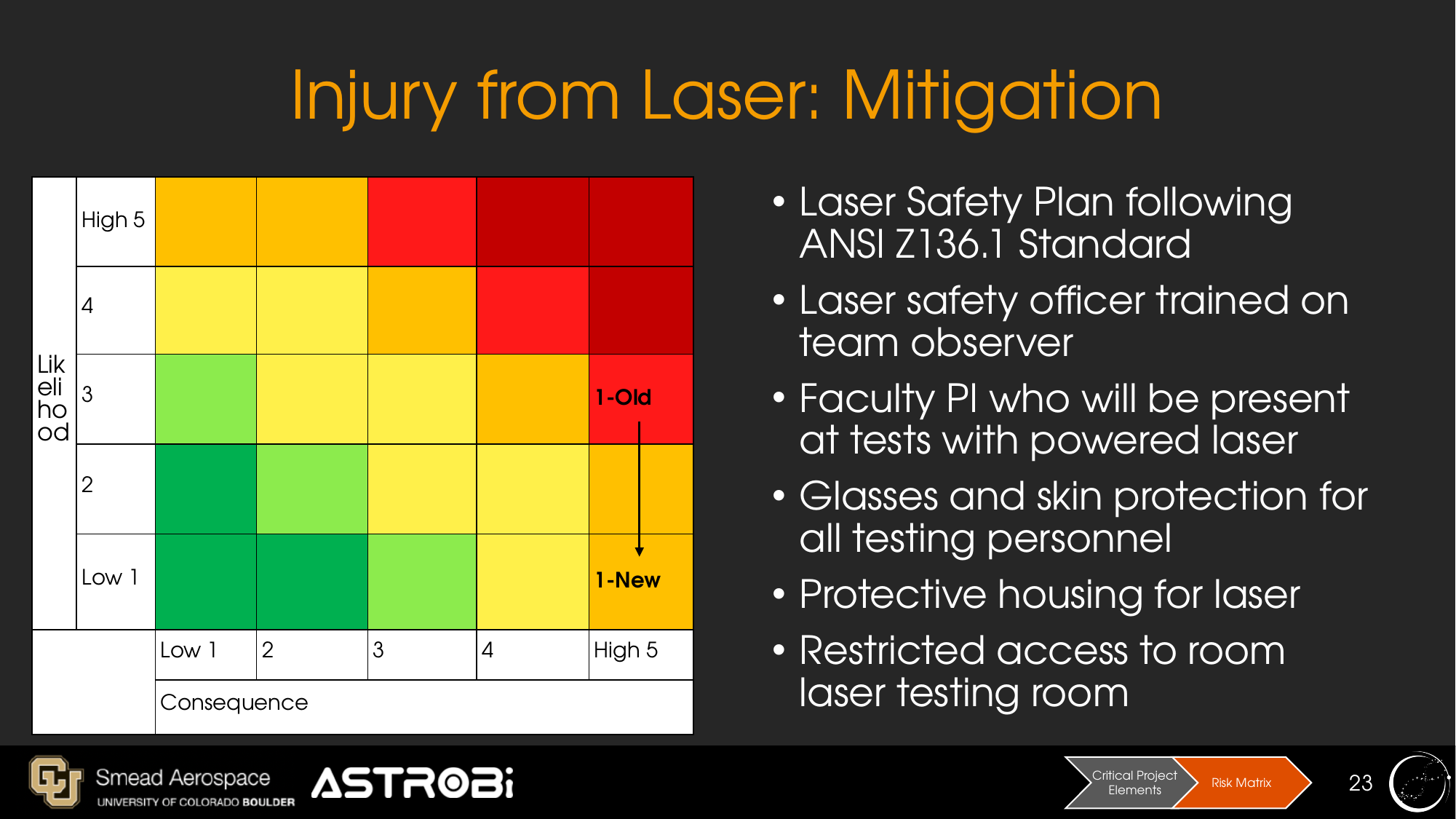

# Injury from Laser: Mitigation
| Likelihood | High 5 |  |  |  |  |  |
| --- | --- | --- | --- | --- | --- | --- |
|  | 4 |  |  |  |  |  |
|  | 3 |  |  |  |  | 1-Old |
|  | 2 |  |  |  |  |  |
|  | Low 1 |  |  |  |  | 1-New |
|  |  | Low 1 | 2 | 3 | 4 | High 5 |
|  |  | Consequence |  |  |  |  |
Laser Safety Plan following ANSI Z136.1 Standard
Laser safety officer trained on team observer
Faculty PI who will be present at tests with powered laser
Glasses and skin protection for all testing personnel
Protective housing for laser
Restricted access to room laser testing room

Critical Project Elements
Risk Matrix
23